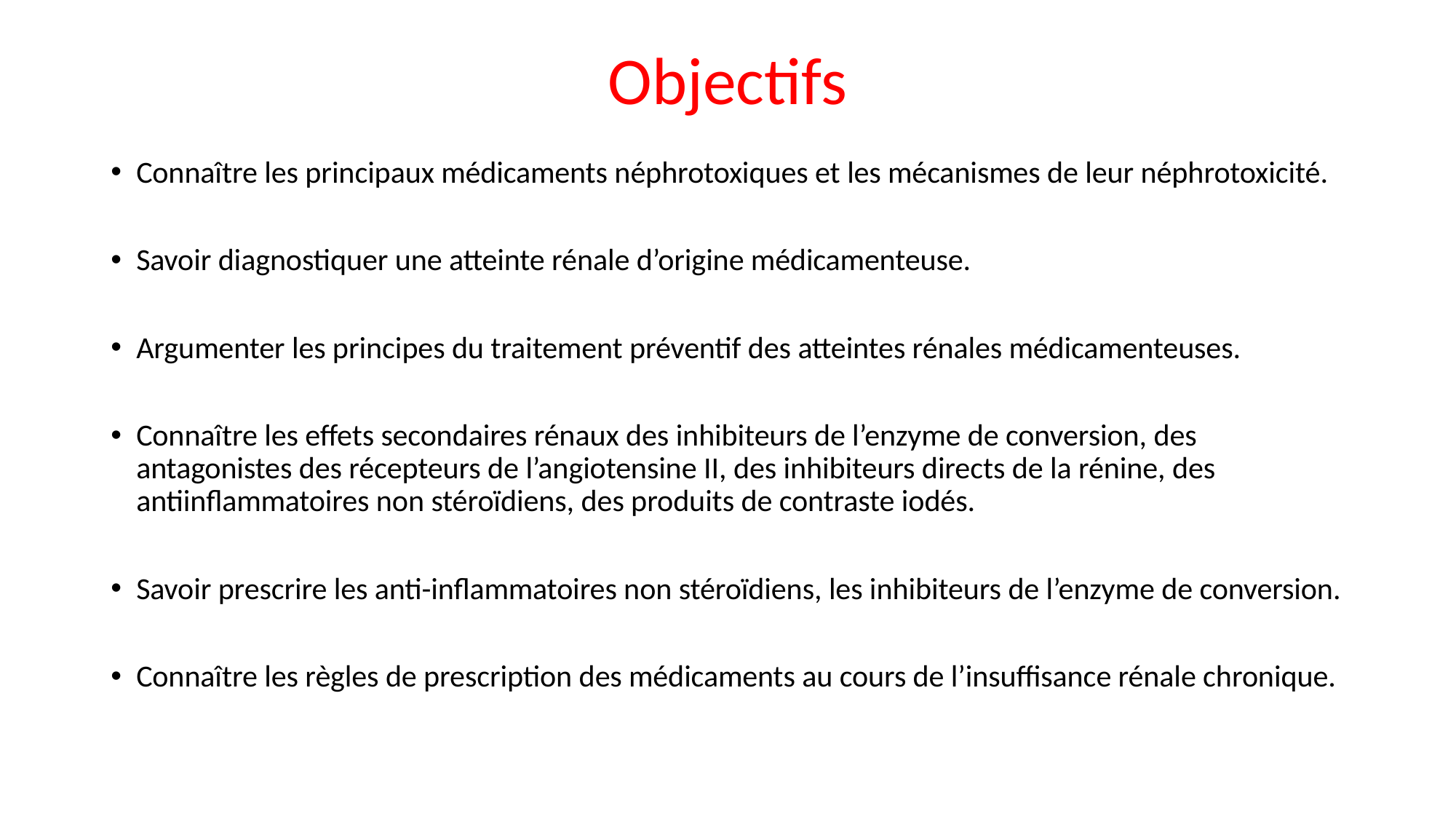

# Objectifs
Connaître les principaux médicaments néphrotoxiques et les mécanismes de leur néphrotoxicité.

Savoir diagnostiquer une atteinte rénale d’origine médicamenteuse.

Argumenter les principes du traitement préventif des atteintes rénales médicamenteuses.

Connaître les effets secondaires rénaux des inhibiteurs de l’enzyme de conversion, des antagonistes des récepteurs de l’angiotensine II, des inhibiteurs directs de la rénine, des antiinflammatoires non stéroïdiens, des produits de contraste iodés.

Savoir prescrire les anti-inflammatoires non stéroïdiens, les inhibiteurs de l’enzyme de conversion.

Connaître les règles de prescription des médicaments au cours de l’insuffisance rénale chronique.